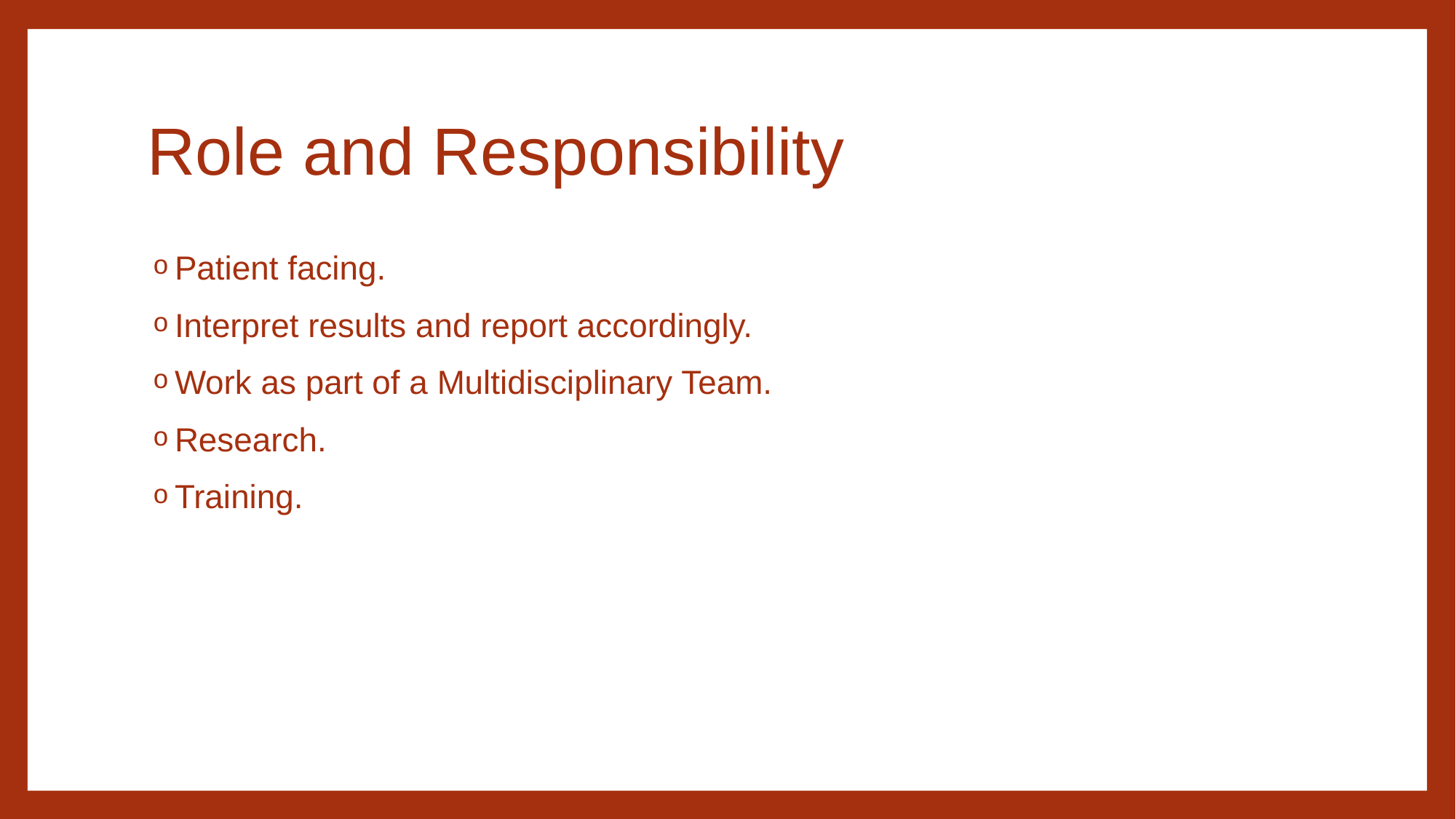

# Role and Responsibility
Patient facing.
Interpret results and report accordingly.
Work as part of a Multidisciplinary Team.
Research.
Training.